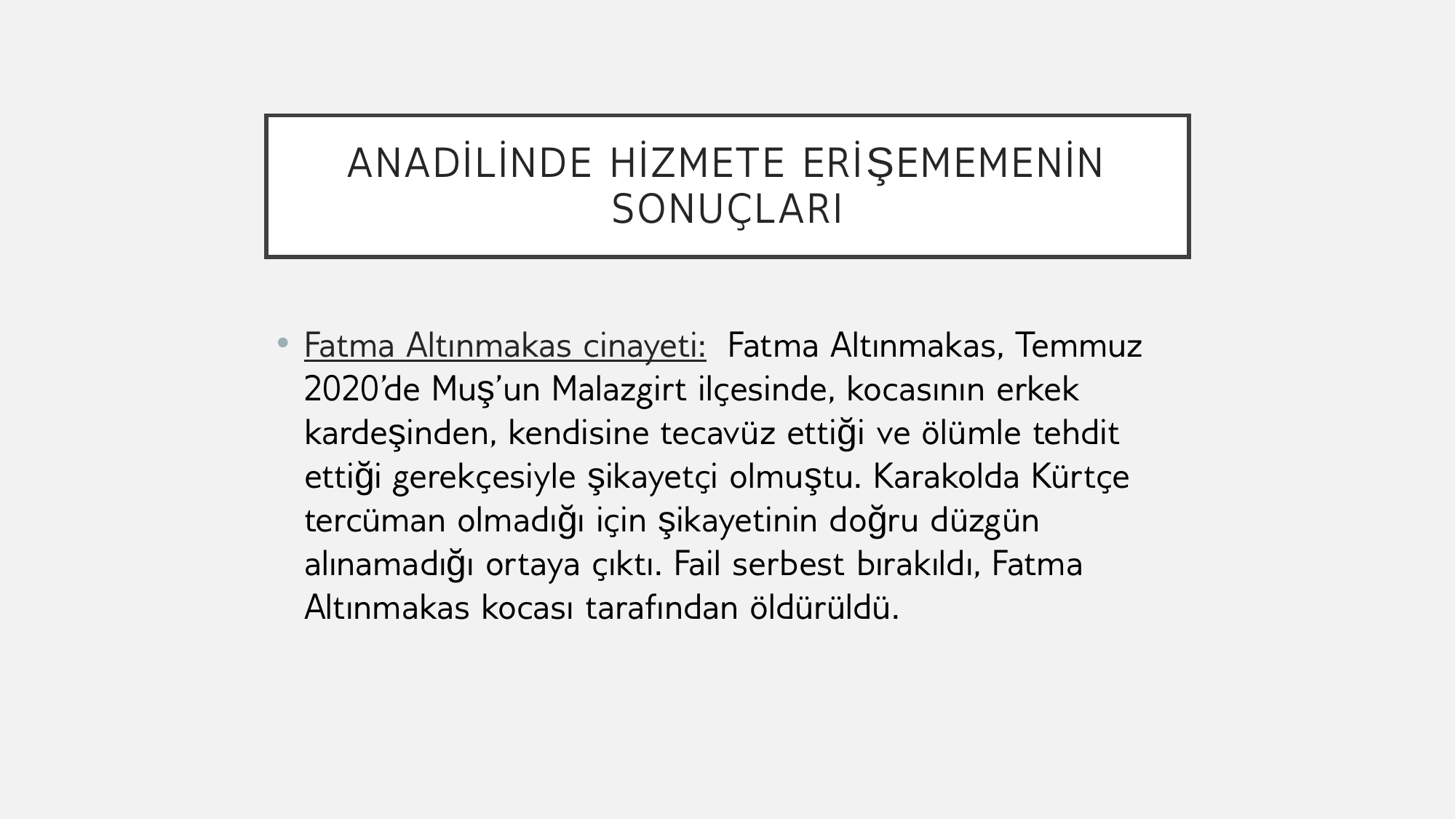

# Anadilinde hizmete erişememenin sonuçları
Fatma Altınmakas cinayeti:  Fatma Altınmakas, Temmuz 2020’de Muş’un Malazgirt ilçesinde, kocasının erkek kardeşinden, kendisine tecavüz ettiği ve ölümle tehdit ettiği gerekçesiyle şikayetçi olmuştu. Karakolda Kürtçe tercüman olmadığı için şikayetinin doğru düzgün alınamadığı ortaya çıktı. Fail serbest bırakıldı, Fatma Altınmakas kocası tarafından öldürüldü.